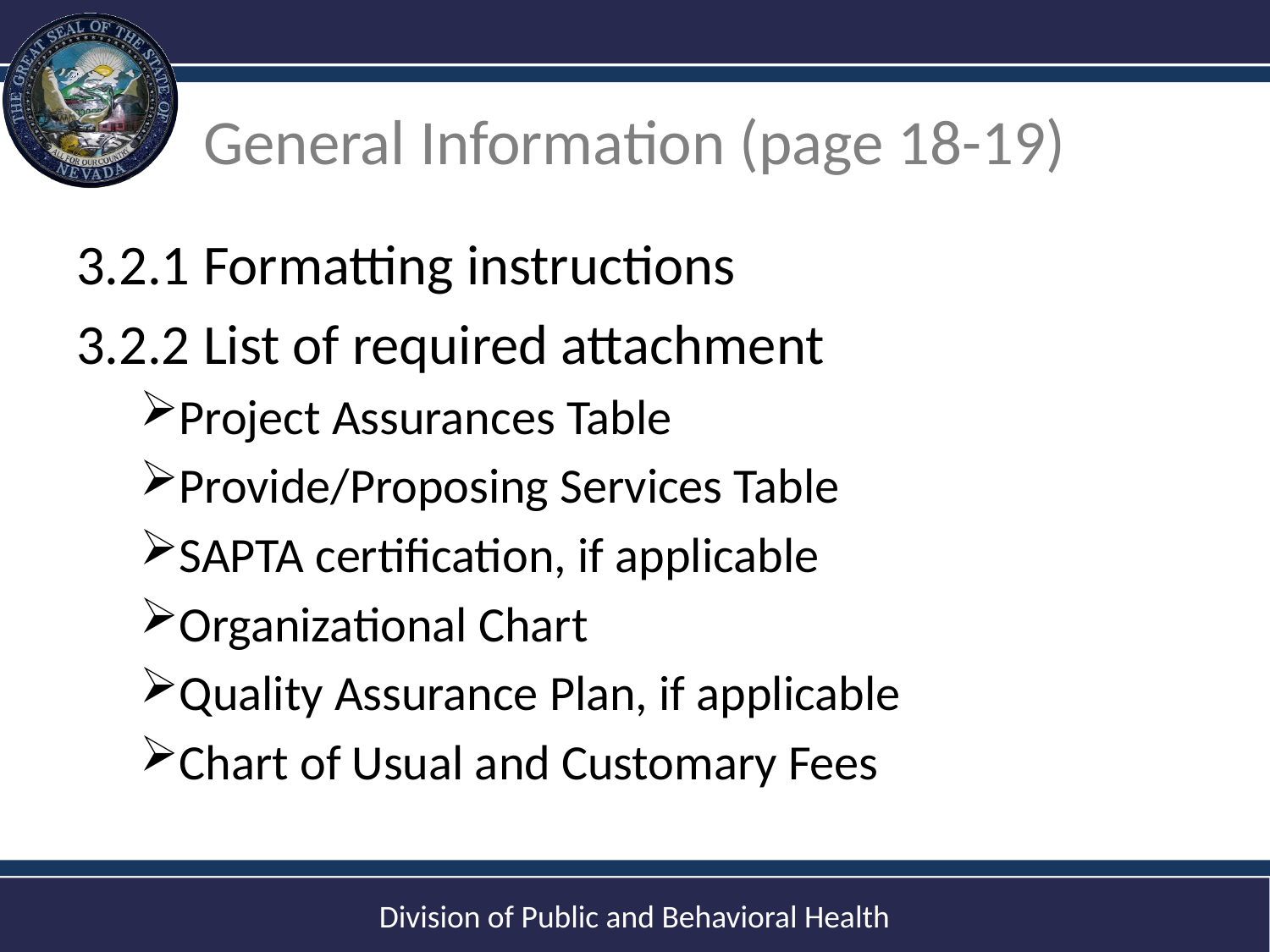

# General Information (page 18-19)
3.2.1	Formatting instructions
3.2.2	List of required attachment
Project Assurances Table
Provide/Proposing Services Table
SAPTA certification, if applicable
Organizational Chart
Quality Assurance Plan, if applicable
Chart of Usual and Customary Fees
15